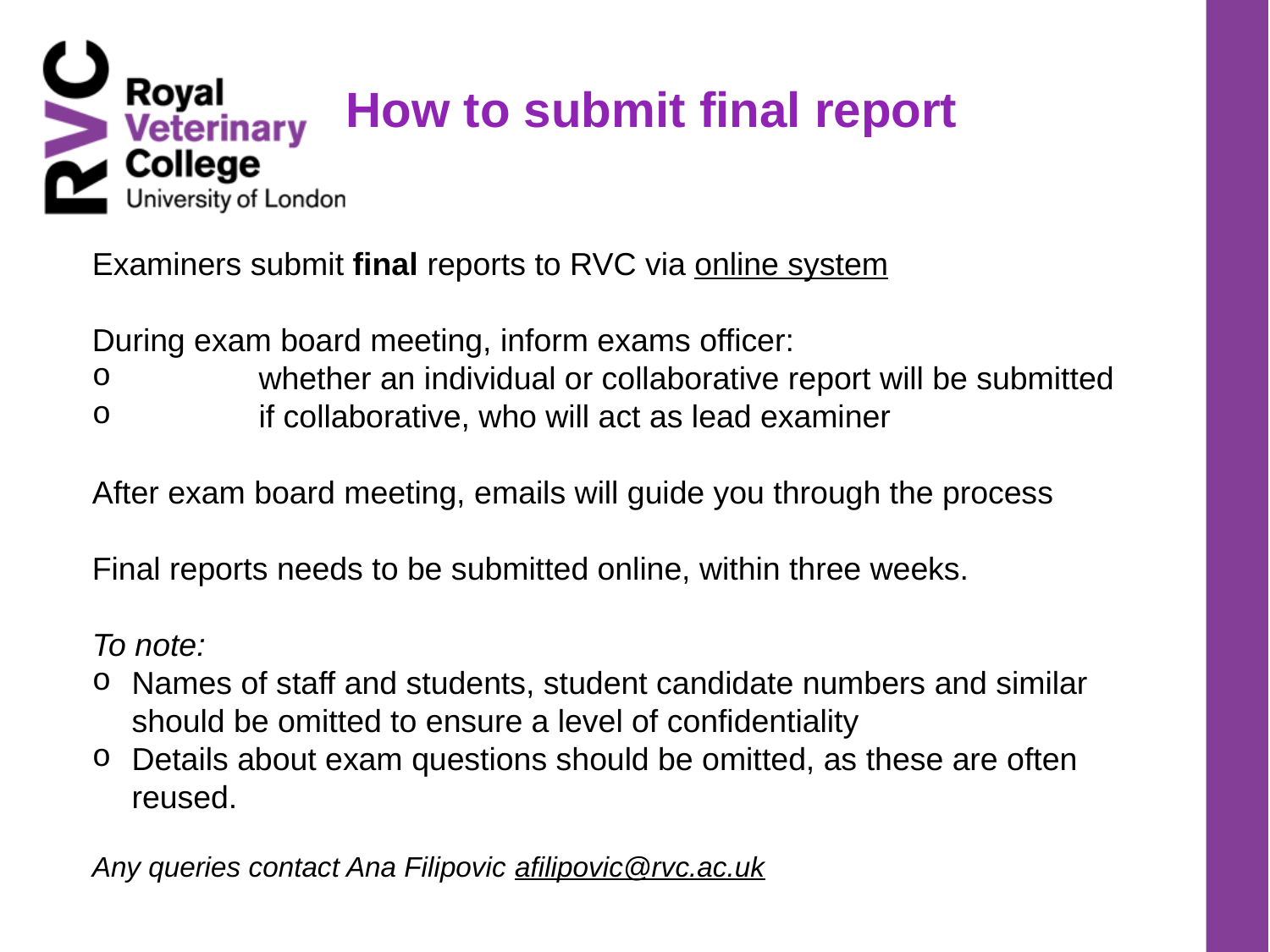

# How to submit final report
Examiners submit final reports to RVC via online system

During exam board meeting, inform exams officer:
	whether an individual or collaborative report will be submitted
	if collaborative, who will act as lead examiner

After exam board meeting, emails will guide you through the process

Final reports needs to be submitted online, within three weeks.

To note:
Names of staff and students, student candidate numbers and similar should be omitted to ensure a level of confidentiality
Details about exam questions should be omitted, as these are often reused.

Any queries contact Ana Filipovic afilipovic@rvc.ac.uk